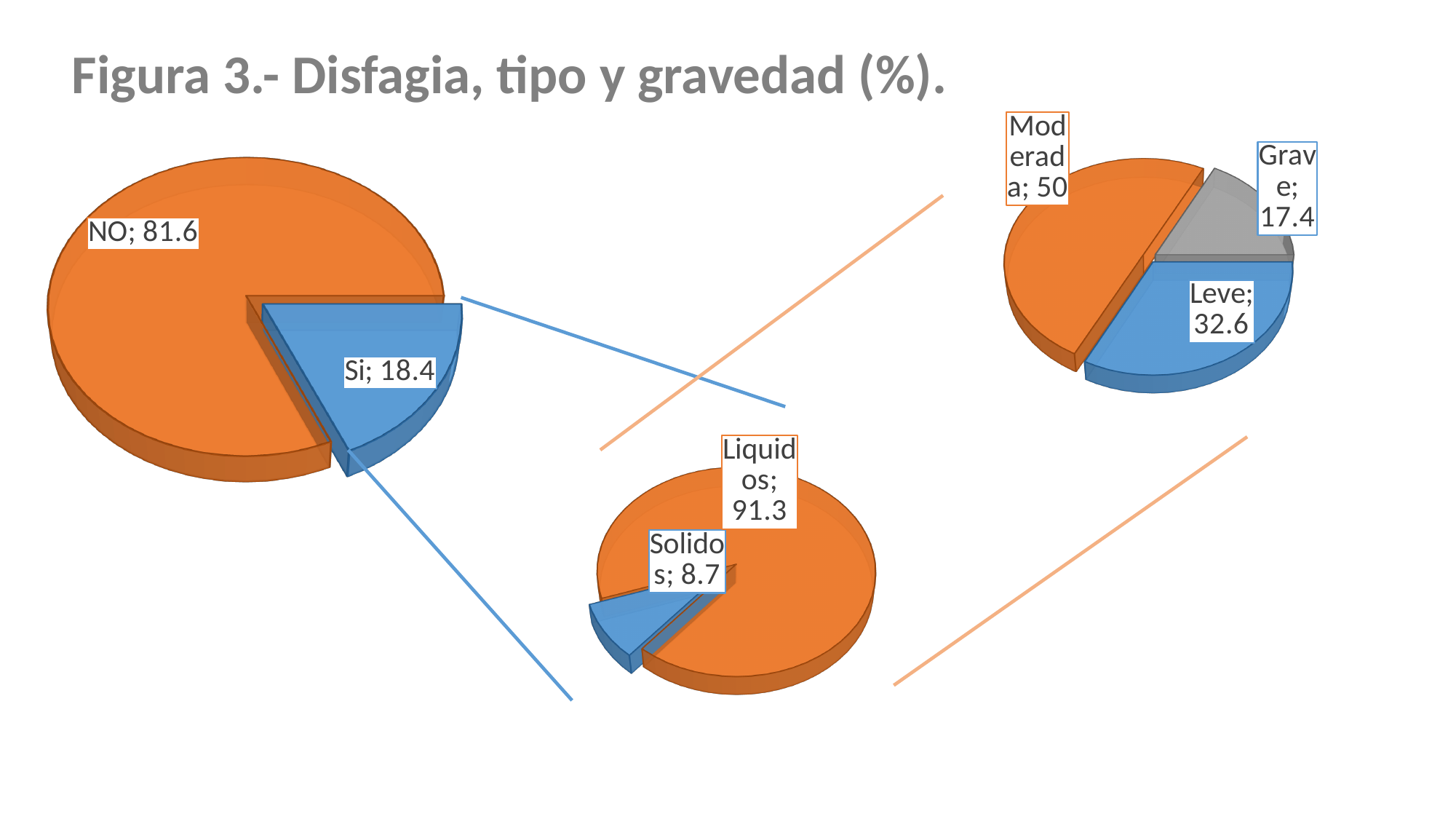

Figura 3.- Disfagia, tipo y gravedad (%).

[unsupported chart]

[unsupported chart]

[unsupported chart]